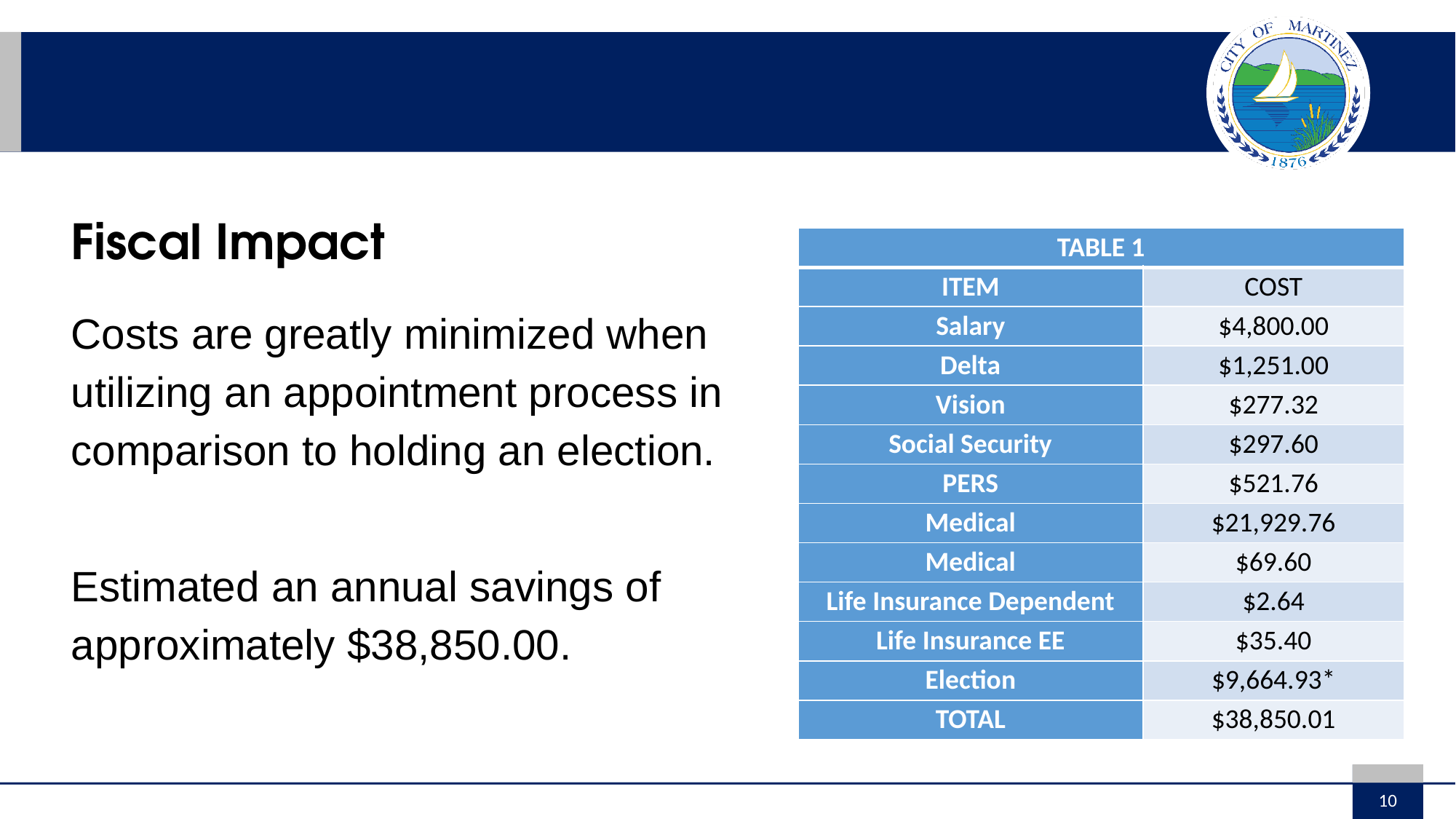

Fiscal Impact
| TABLE 1 |  |
| --- | --- |
| ITEM | COST |
| Salary | $4,800.00 |
| Delta | $1,251.00 |
| Vision | $277.32 |
| Social Security | $297.60 |
| PERS | $521.76 |
| Medical | $21,929.76 |
| Medical | $69.60 |
| Life Insurance Dependent | $2.64 |
| Life Insurance EE | $35.40 |
| Election | $9,664.93\* |
| TOTAL | $38,850.01 |
Costs are greatly minimized when utilizing an appointment process in comparison to holding an election.

Estimated an annual savings of approximately $38,850.00.
10